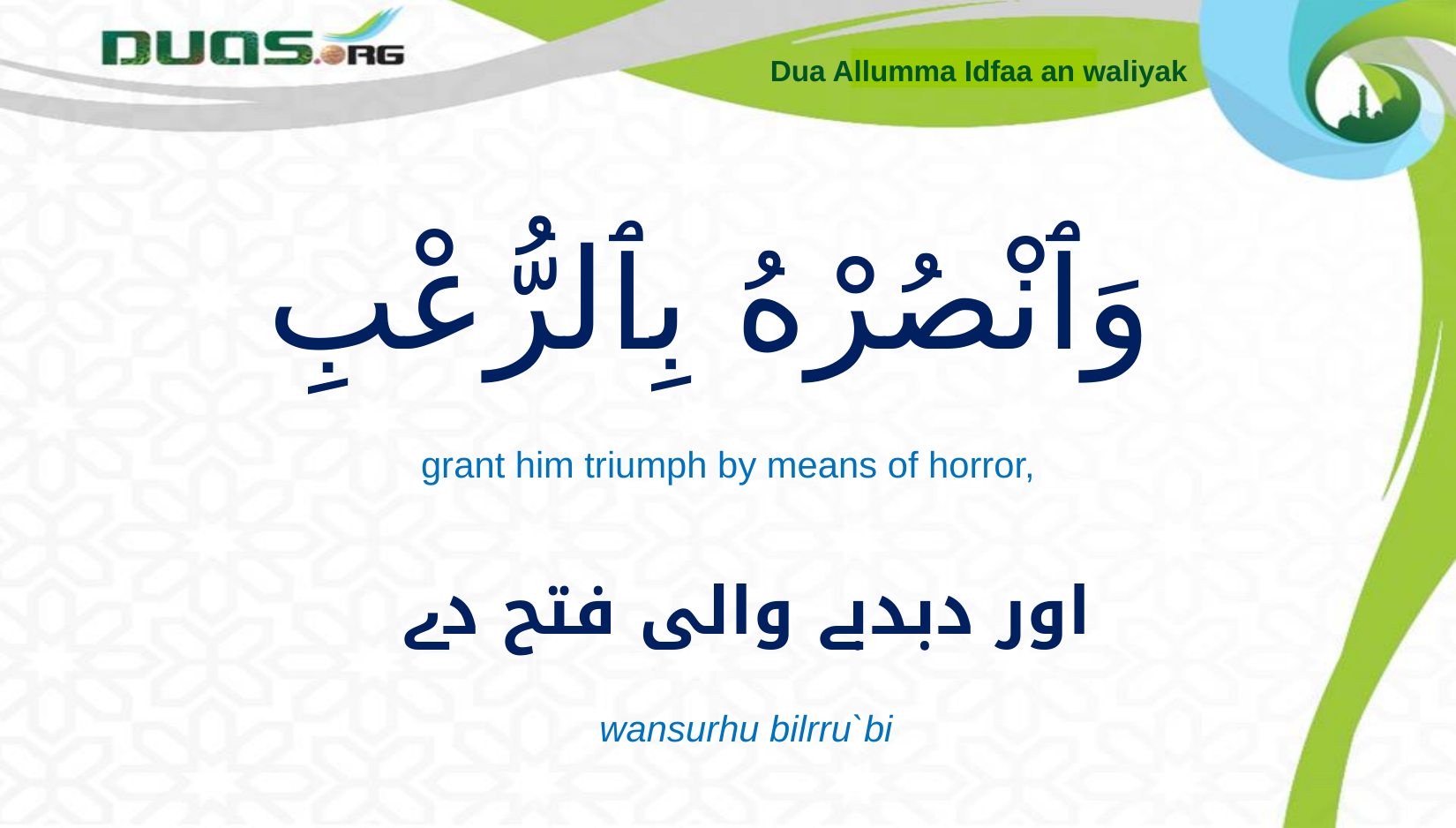

Dua Allumma Idfaa an waliyak
# وَٱنْصُرْهُ بِٱلرُّعْبِ
grant him triumph by means of horror,
اور دبدبے والی فتح دے
wansurhu bilrru`bi